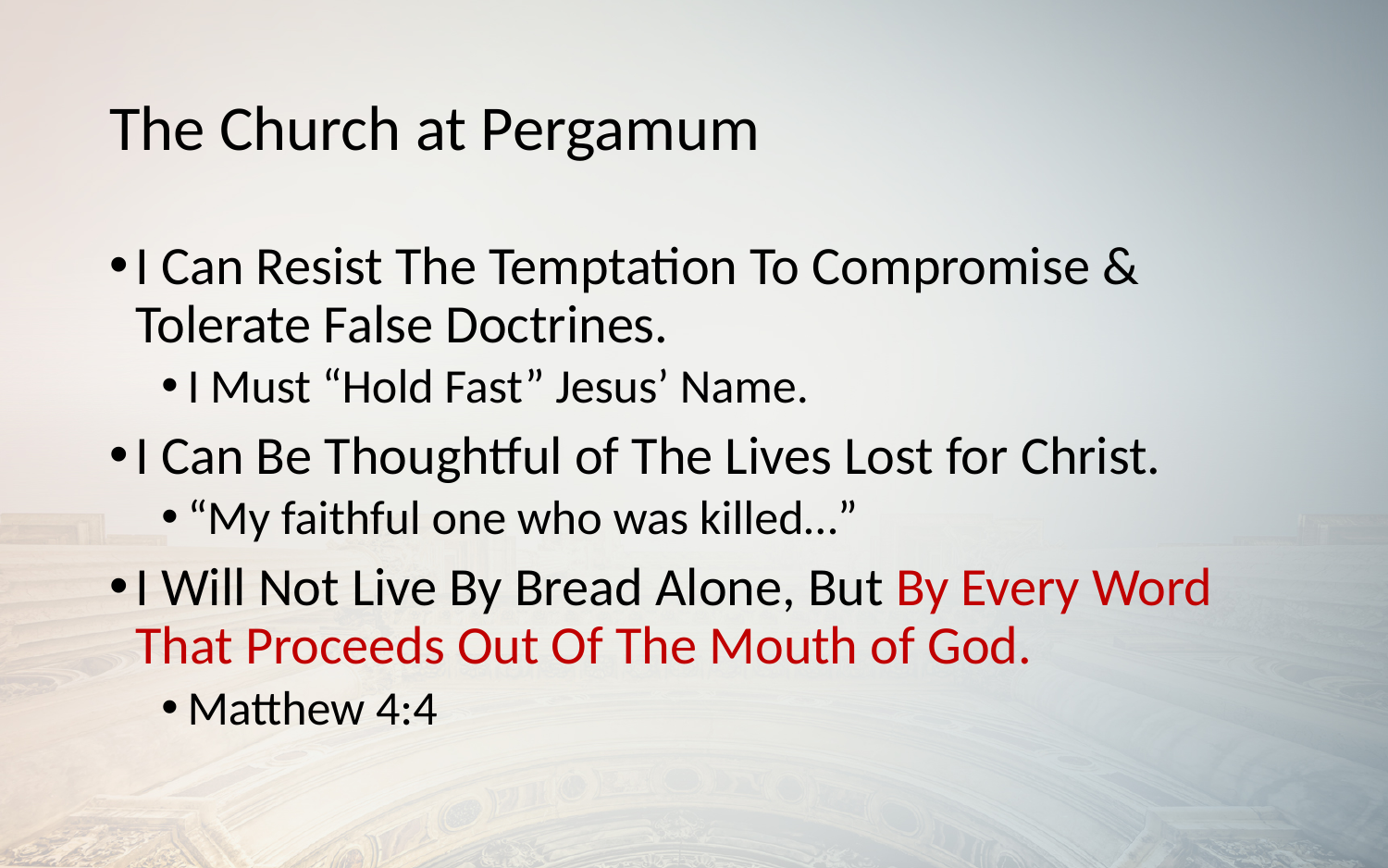

# The Church at Pergamum
I Can Resist The Temptation To Compromise & Tolerate False Doctrines.
I Must “Hold Fast” Jesus’ Name.
I Can Be Thoughtful of The Lives Lost for Christ.
“My faithful one who was killed…”
I Will Not Live By Bread Alone, But By Every Word That Proceeds Out Of The Mouth of God.
Matthew 4:4